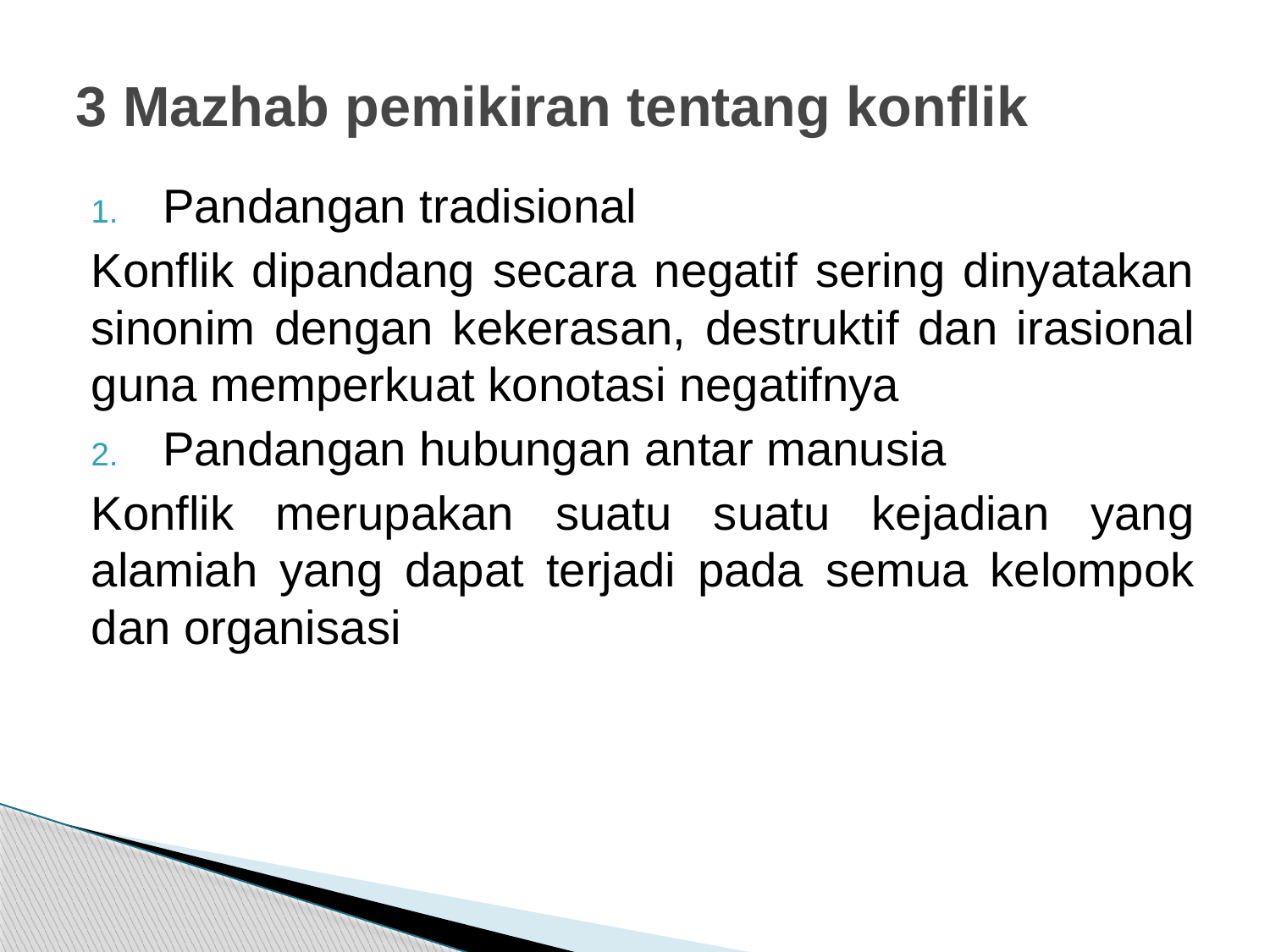

# 3 Mazhab pemikiran tentang konflik
Pandangan tradisional
Konflik dipandang secara negatif sering dinyatakan sinonim dengan kekerasan, destruktif dan irasional guna memperkuat konotasi negatifnya
Pandangan hubungan antar manusia
Konflik merupakan suatu suatu kejadian yang alamiah yang dapat terjadi pada semua kelompok dan organisasi